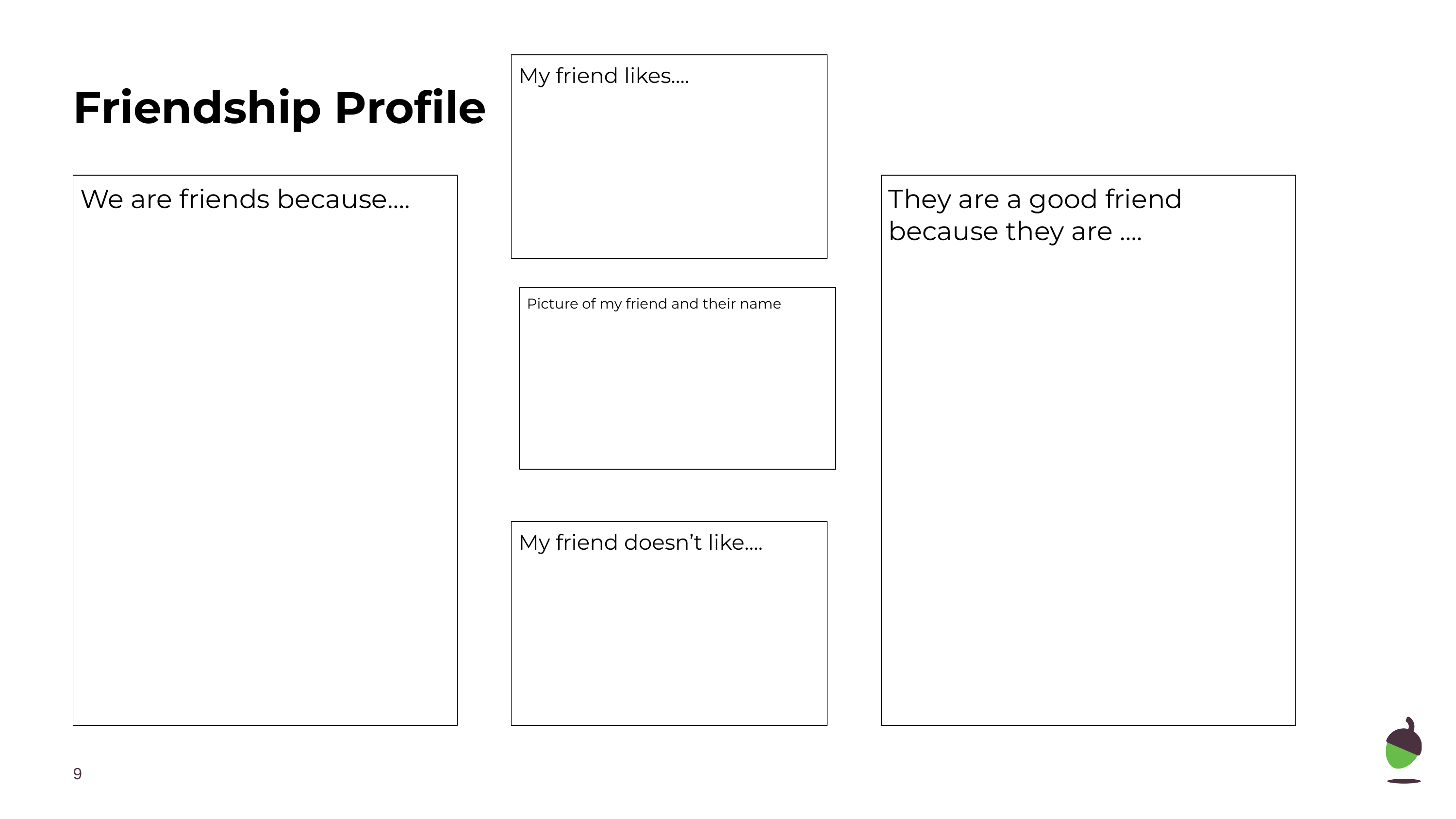

My friend likes….
# Friendship Profile
We are friends because….
They are a good friend because they are ….
Picture of my friend and their name
My friend doesn’t like….
9